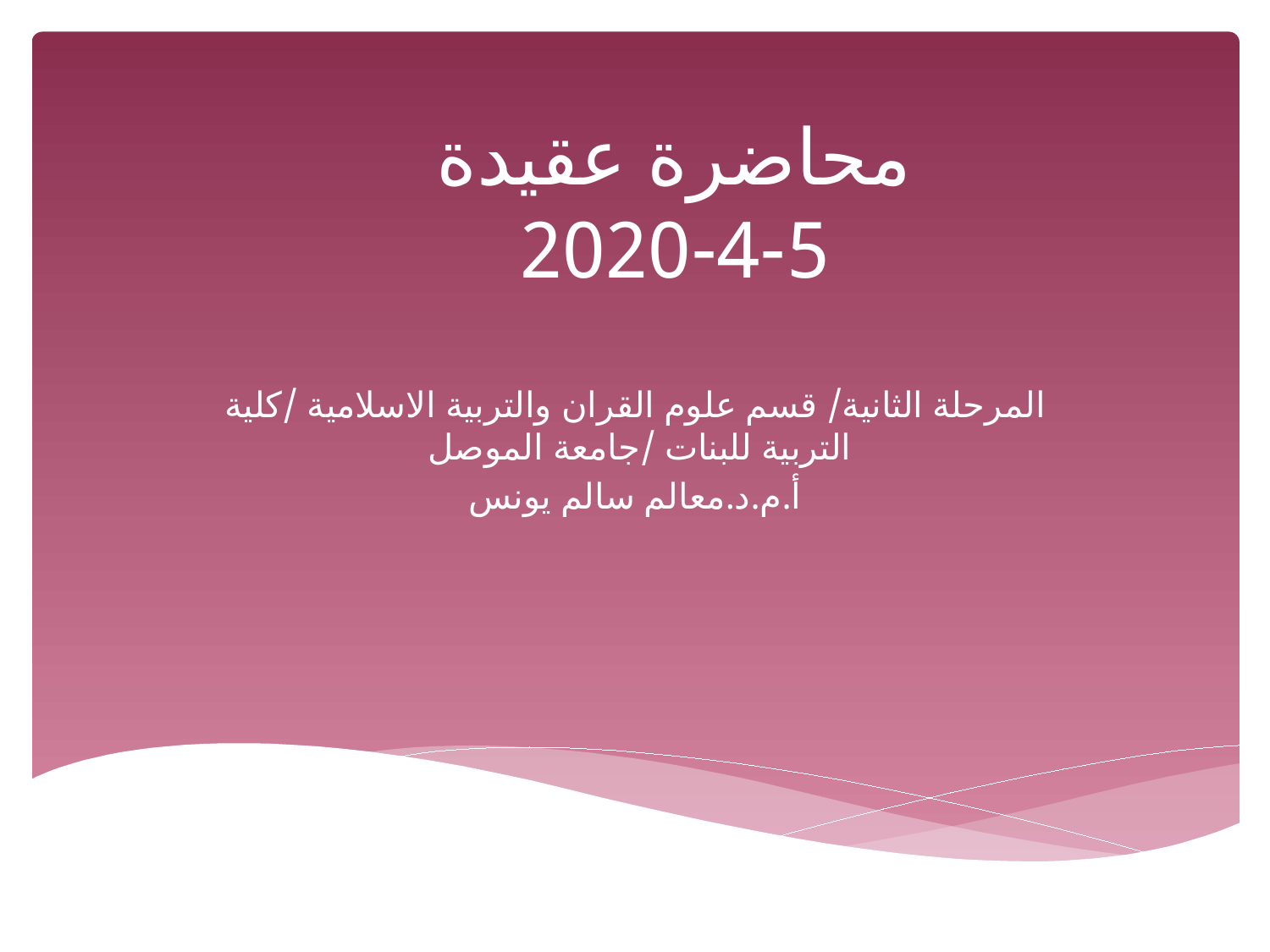

# محاضرة عقيدة 5-4-2020
المرحلة الثانية/ قسم علوم القران والتربية الاسلامية /كلية التربية للبنات /جامعة الموصل
أ.م.د.معالم سالم يونس